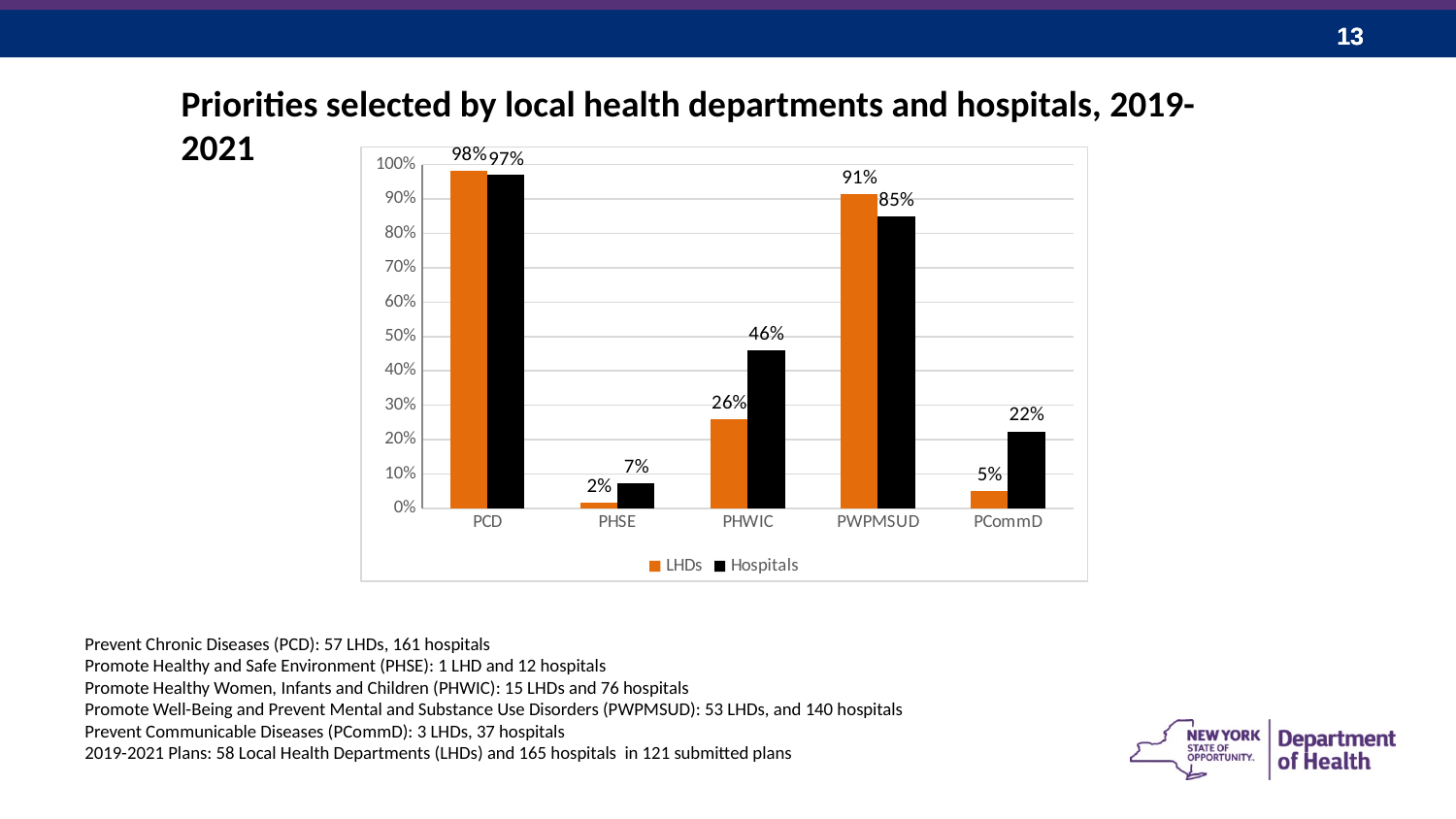

Priorities selected by local health departments and hospitals, 2019-2021

### Chart

| Category | LHDs | Hospitals |
|---|---|---|
| PCD | 0.9827586206896551 | 0.9696969696969697 |
| PHSE | 0.017241379310344827 | 0.07272727272727272 |
| PHWIC | 0.25862068965517243 | 0.46060606060606063 |
| PWPMSUD | 0.9137931034482759 | 0.8484848484848485 |
| PCommD | 0.05172413793103448 | 0.22424242424242424 |
Prevent Chronic Diseases (PCD): 57 LHDs, 161 hospitals
Promote Healthy and Safe Environment (PHSE): 1 LHD and 12 hospitals
Promote Healthy Women, Infants and Children (PHWIC): 15 LHDs and 76 hospitals
Promote Well-Being and Prevent Mental and Substance Use Disorders (PWPMSUD): 53 LHDs, and 140 hospitals
Prevent Communicable Diseases (PCommD): 3 LHDs, 37 hospitals
2019-2021 Plans: 58 Local Health Departments (LHDs) and 165 hospitals  in 121 submitted plans